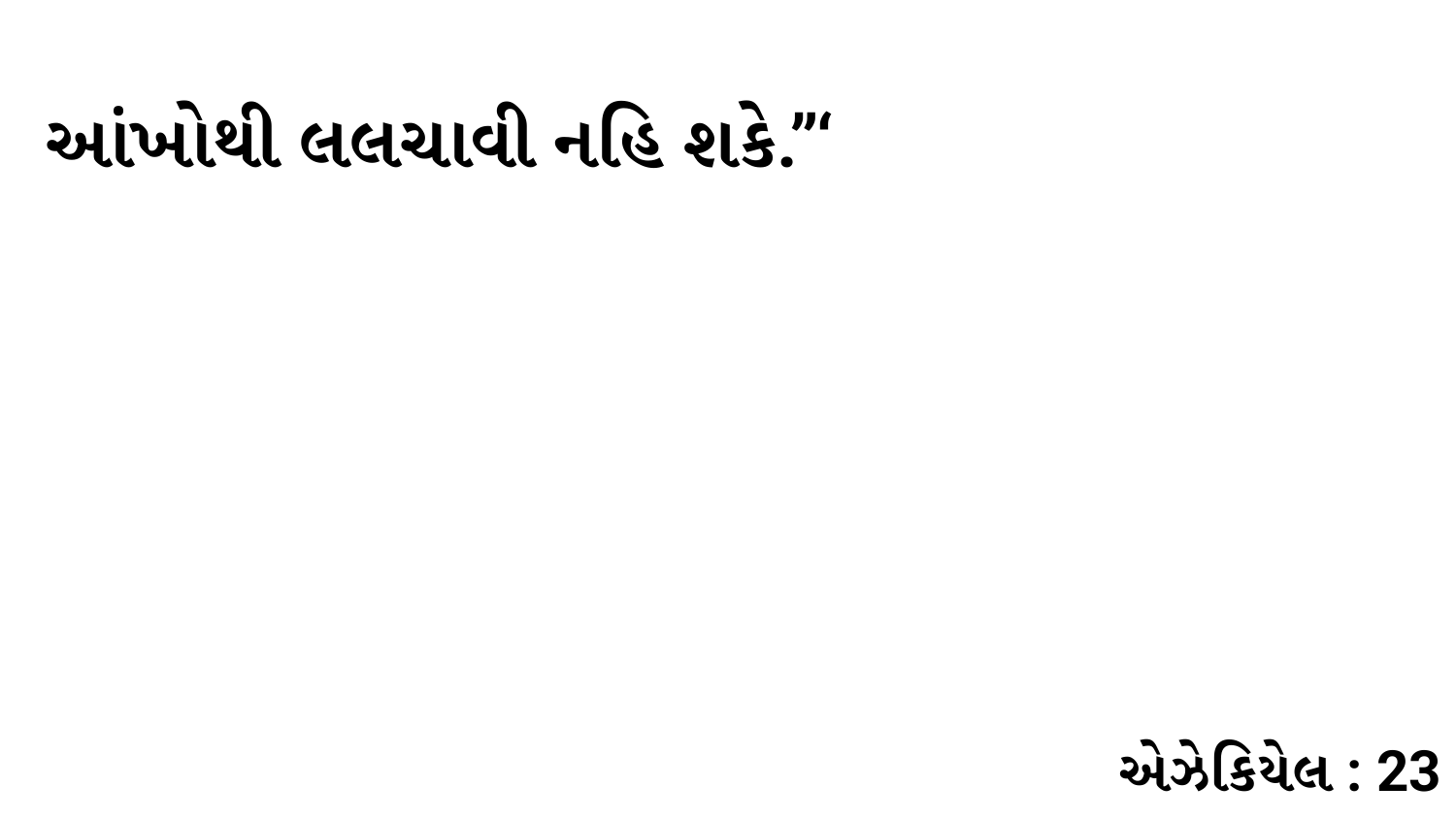

આંખોથી લલચાવી નહિ શકે.”‘
એઝેકિયેલ : 23